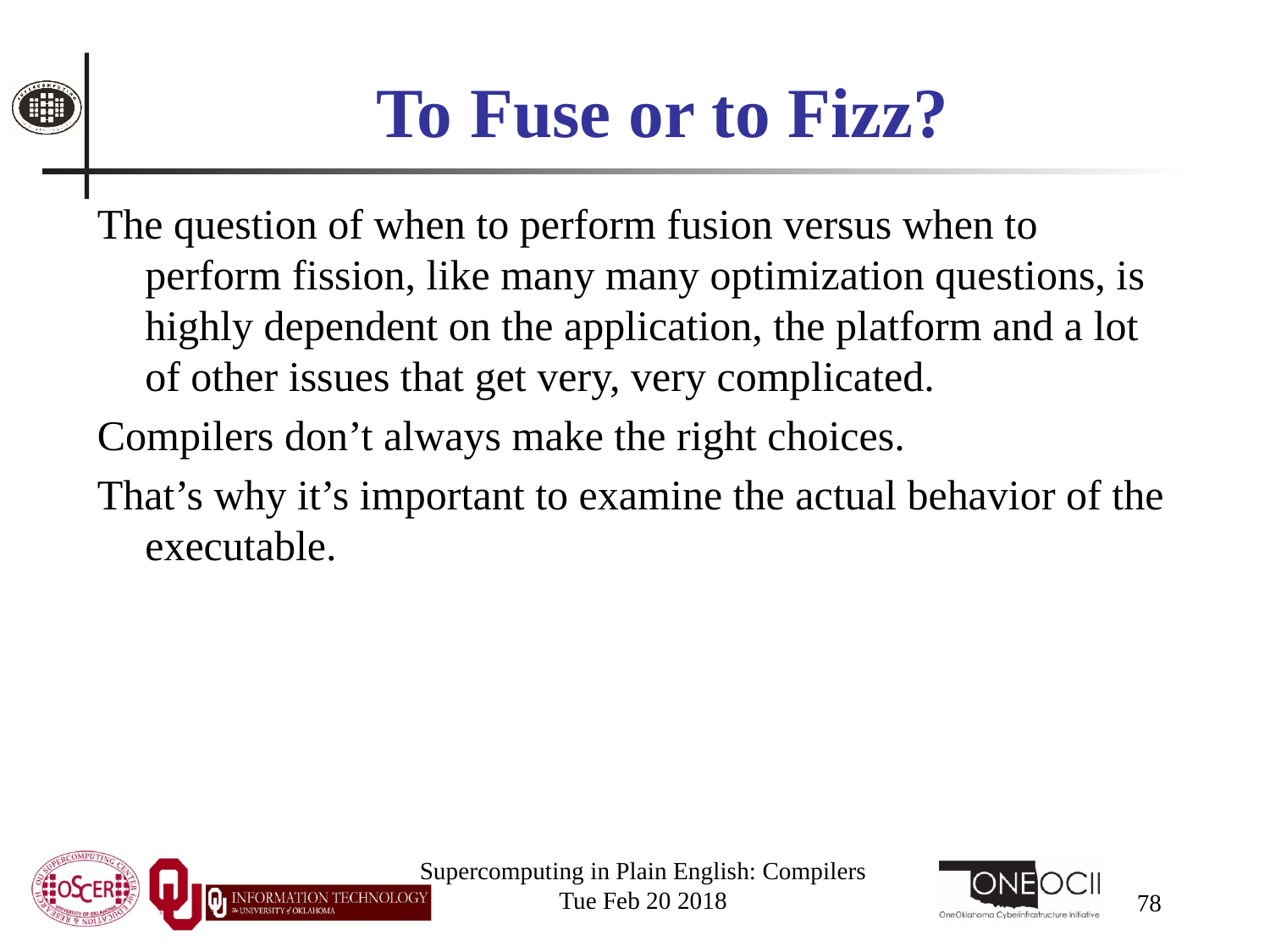

# To Fuse or to Fizz?
The question of when to perform fusion versus when to perform fission, like many many optimization questions, is highly dependent on the application, the platform and a lot of other issues that get very, very complicated.
Compilers don’t always make the right choices.
That’s why it’s important to examine the actual behavior of the executable.
Supercomputing in Plain English: Compilers
Tue Feb 20 2018
78